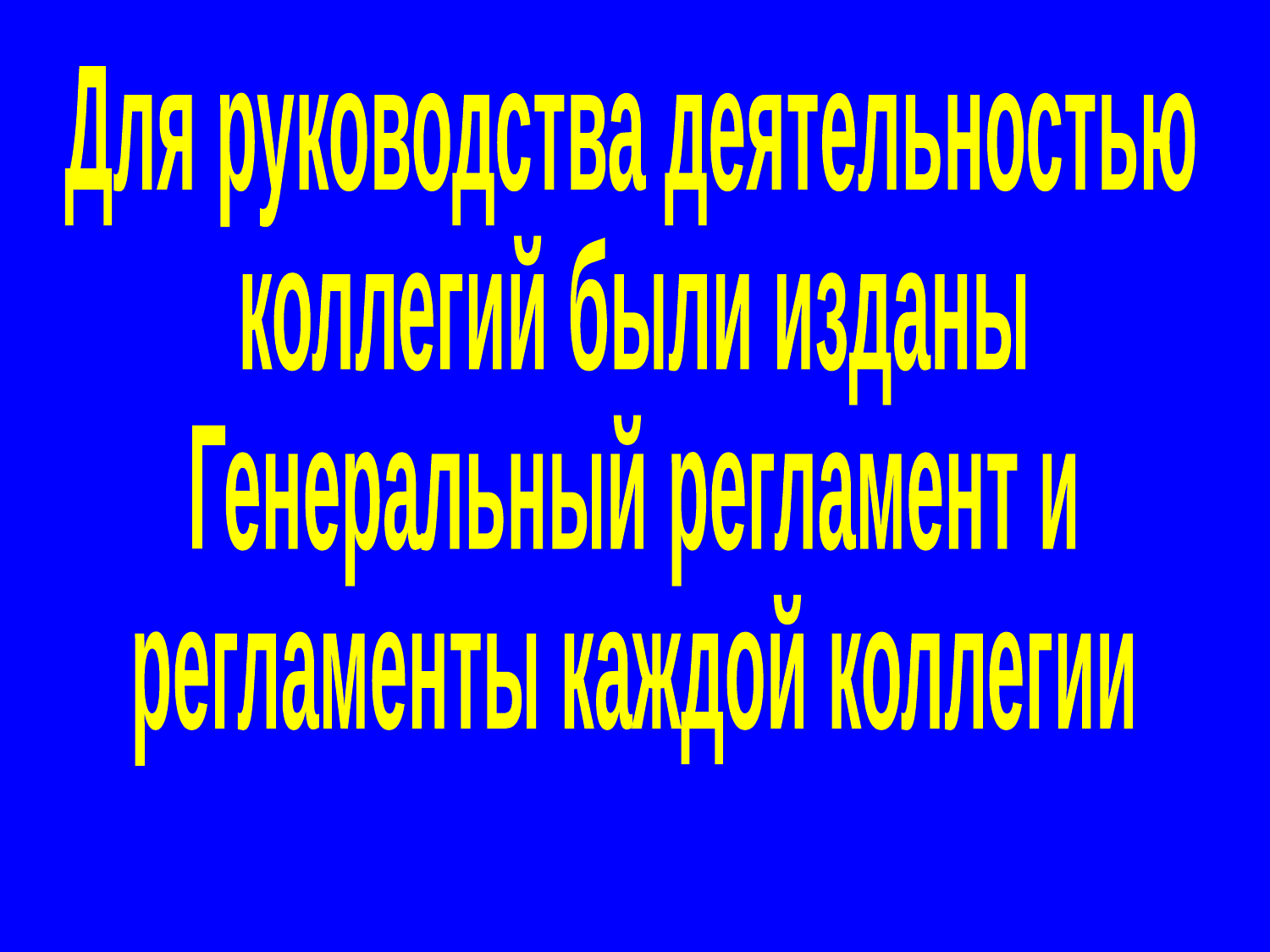

Для руководства деятельностью
коллегий были изданы
Генеральный регламент и
регламенты каждой коллегии